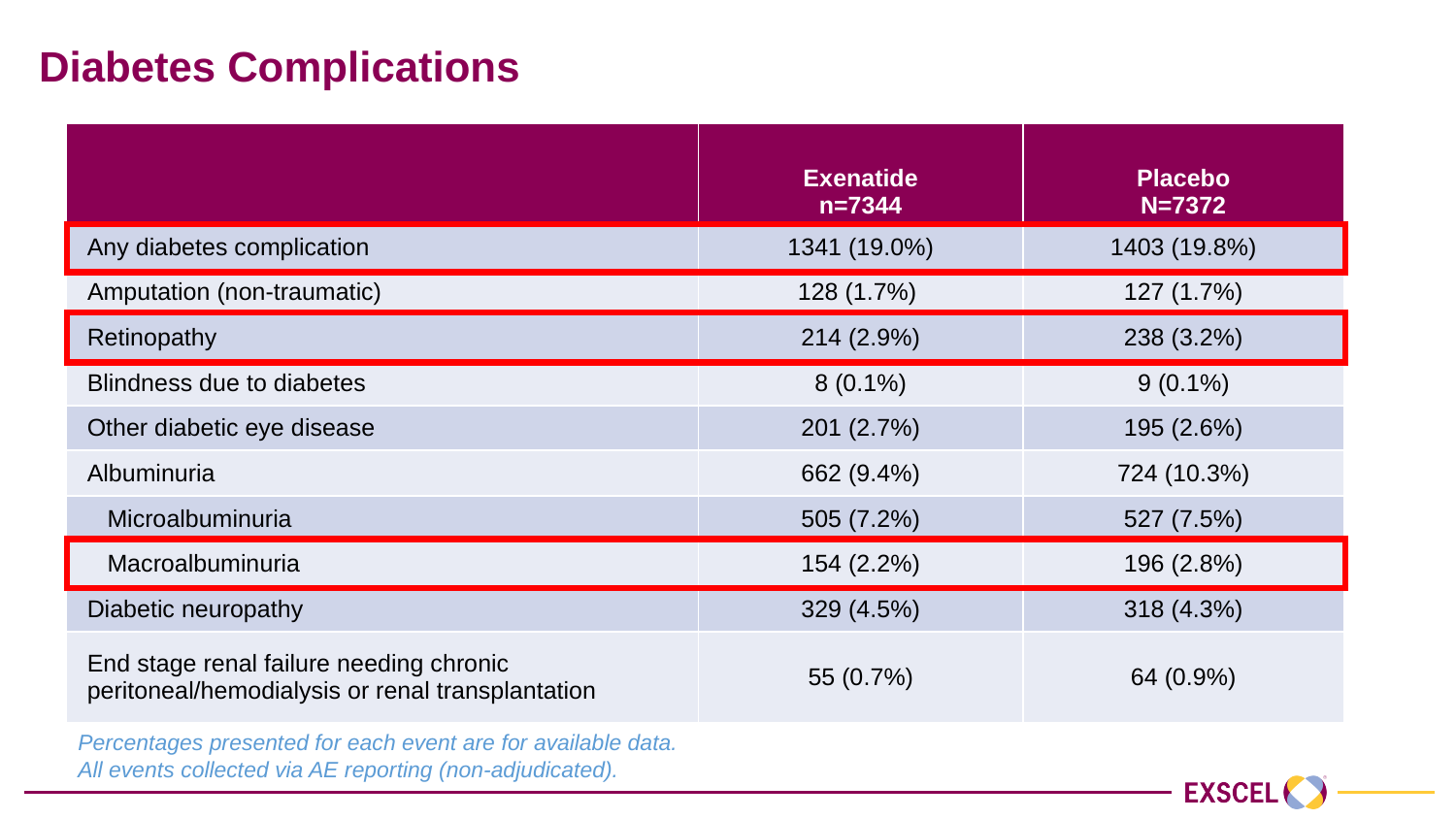

# Diabetes Complications
|  | Exenatide n=7344 | Placebo N=7372 |
| --- | --- | --- |
| Any diabetes complication | 1341 (19.0%) | 1403 (19.8%) |
| Amputation (non-traumatic) | 128 (1.7%) | 127 (1.7%) |
| Retinopathy | 214 (2.9%) | 238 (3.2%) |
| Blindness due to diabetes | 8 (0.1%) | 9 (0.1%) |
| Other diabetic eye disease | 201 (2.7%) | 195 (2.6%) |
| Albuminuria | 662 (9.4%) | 724 (10.3%) |
| Microalbuminuria | 505 (7.2%) | 527 (7.5%) |
| Macroalbuminuria | 154 (2.2%) | 196 (2.8%) |
| Diabetic neuropathy | 329 (4.5%) | 318 (4.3%) |
| End stage renal failure needing chronic peritoneal/hemodialysis or renal transplantation | 55 (0.7%) | 64 (0.9%) |

Percentages presented for each event are for available data.
All events collected via AE reporting (non-adjudicated).